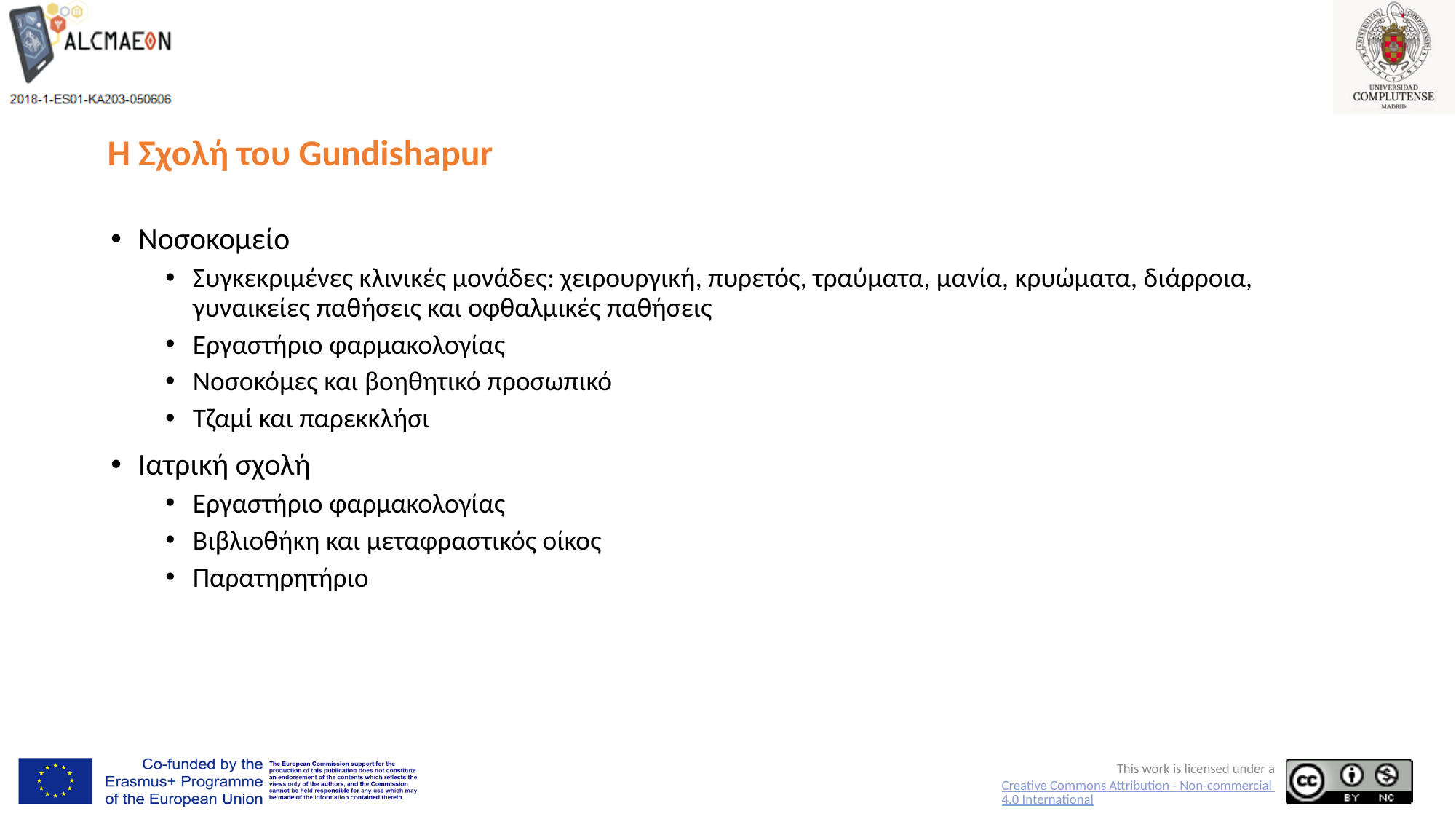

# Η Σχολή του Gundishapur
Νοσοκομείο
Συγκεκριμένες κλινικές μονάδες: χειρουργική, πυρετός, τραύματα, μανία, κρυώματα, διάρροια, γυναικείες παθήσεις και οφθαλμικές παθήσεις
Εργαστήριο φαρμακολογίας
Νοσοκόμες και βοηθητικό προσωπικό
Τζαμί και παρεκκλήσι
Ιατρική σχολή
Εργαστήριο φαρμακολογίας
Βιβλιοθήκη και μεταφραστικός οίκος
Παρατηρητήριο